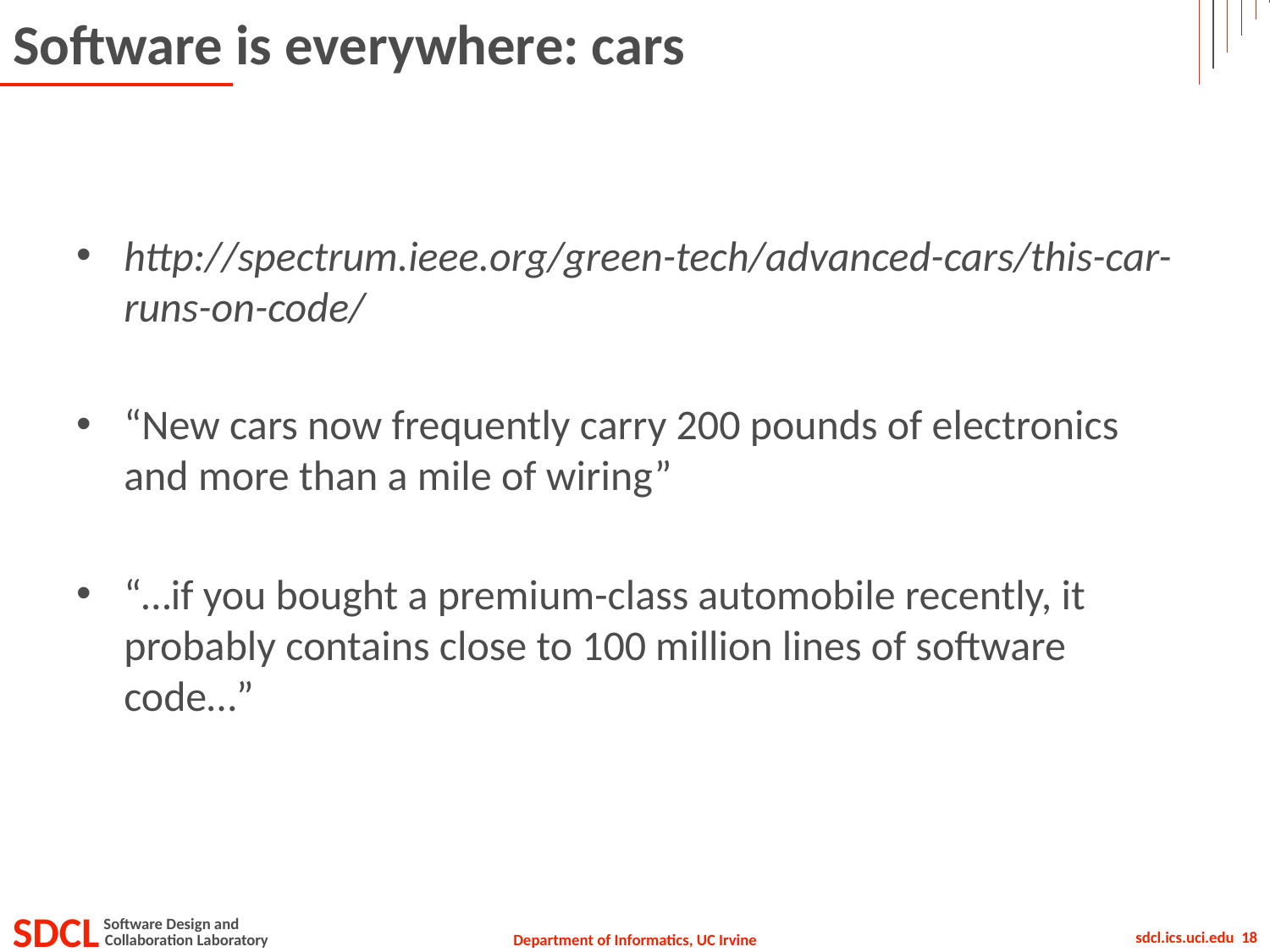

# Software is everywhere: cars
http://spectrum.ieee.org/green-tech/advanced-cars/this-car-runs-on-code/

“New cars now frequently carry 200 pounds of electronics and more than a mile of wiring”

“…if you bought a premium-class automobile recently, it probably contains close to 100 million lines of software code…”